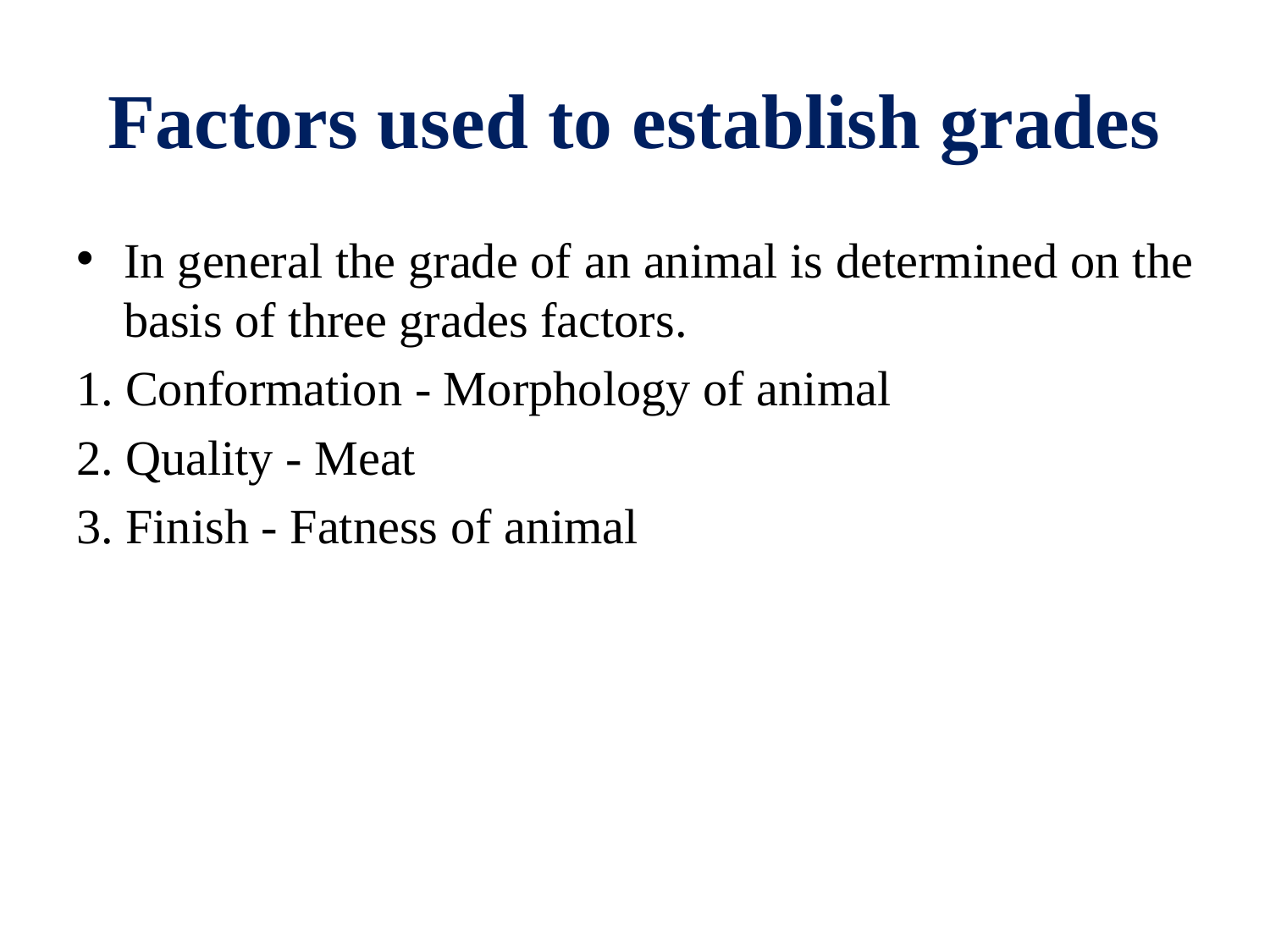

# Factors used to establish grades
In general the grade of an animal is determined on the basis of three grades factors.
1. Conformation - Morphology of animal
2. Quality - Meat
3. Finish - Fatness of animal